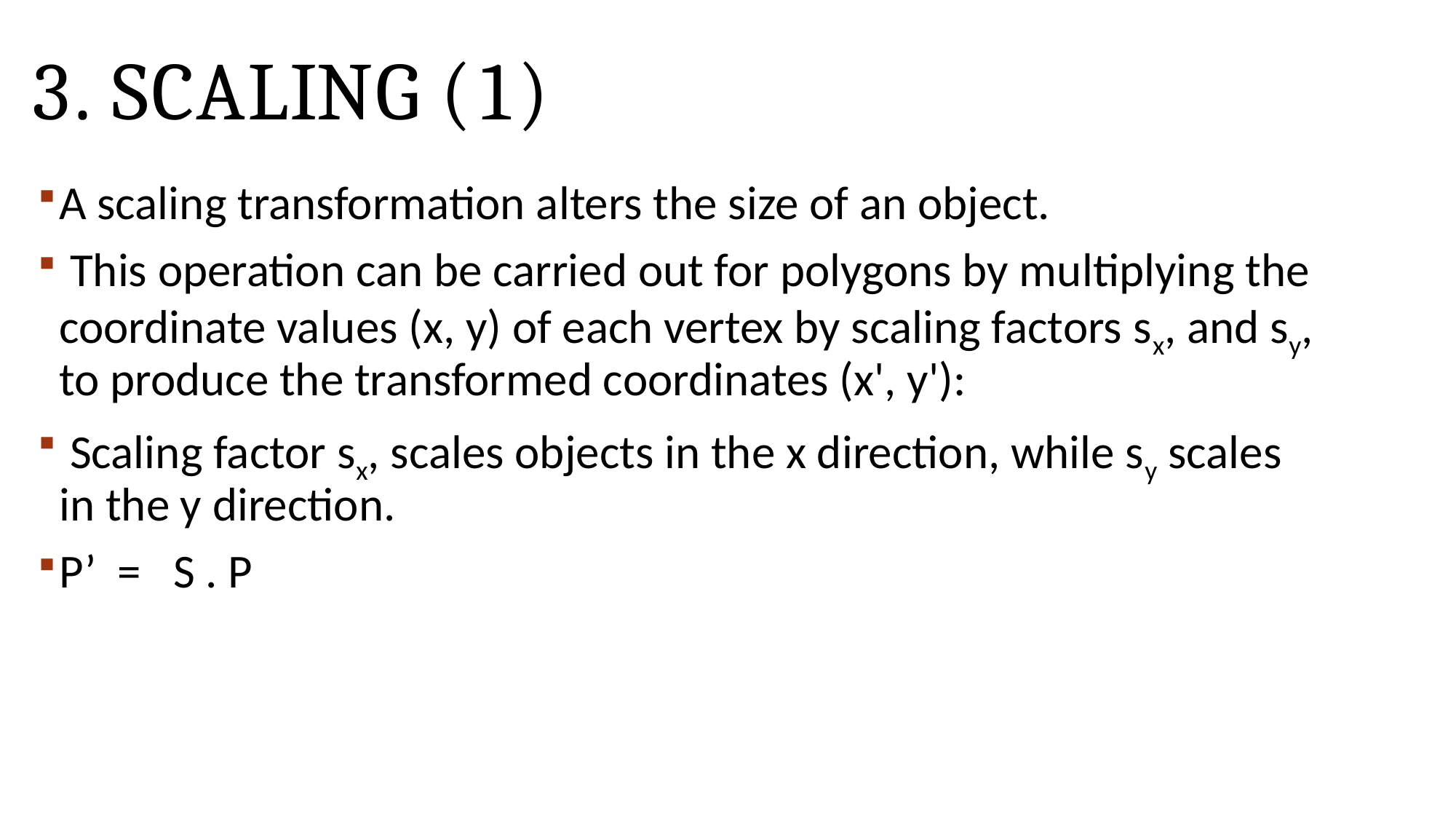

# 3. Scaling (1)
A scaling transformation alters the size of an object.
 This operation can be carried out for polygons by multiplying the coordinate values (x, y) of each vertex by scaling factors sx, and sy, to produce the transformed coordinates (x', y'):
 Scaling factor sx, scales objects in the x direction, while sy scales in the y direction.
P’  =   S . P